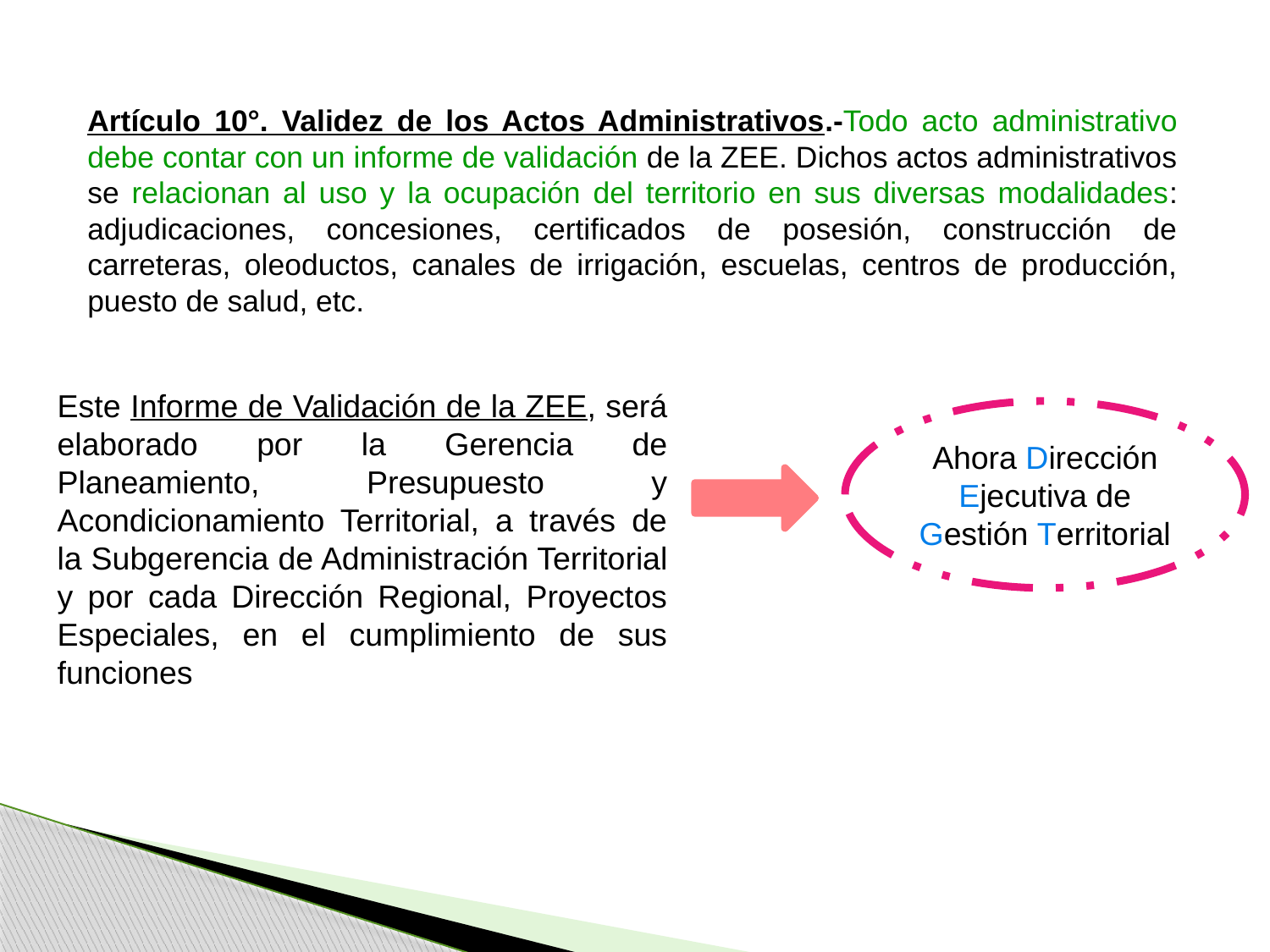

Artículo 10°. Validez de los Actos Administrativos.-Todo acto administrativo debe contar con un informe de validación de la ZEE. Dichos actos administrativos se relacionan al uso y la ocupación del territorio en sus diversas modalidades: adjudicaciones, concesiones, certificados de posesión, construcción de carreteras, oleoductos, canales de irrigación, escuelas, centros de producción, puesto de salud, etc.
Este Informe de Validación de la ZEE, será elaborado por la Gerencia de Planeamiento, Presupuesto y Acondicionamiento Territorial, a través de la Subgerencia de Administración Territorial y por cada Dirección Regional, Proyectos Especiales, en el cumplimiento de sus funciones
Ahora Dirección Ejecutiva de Gestión Territorial